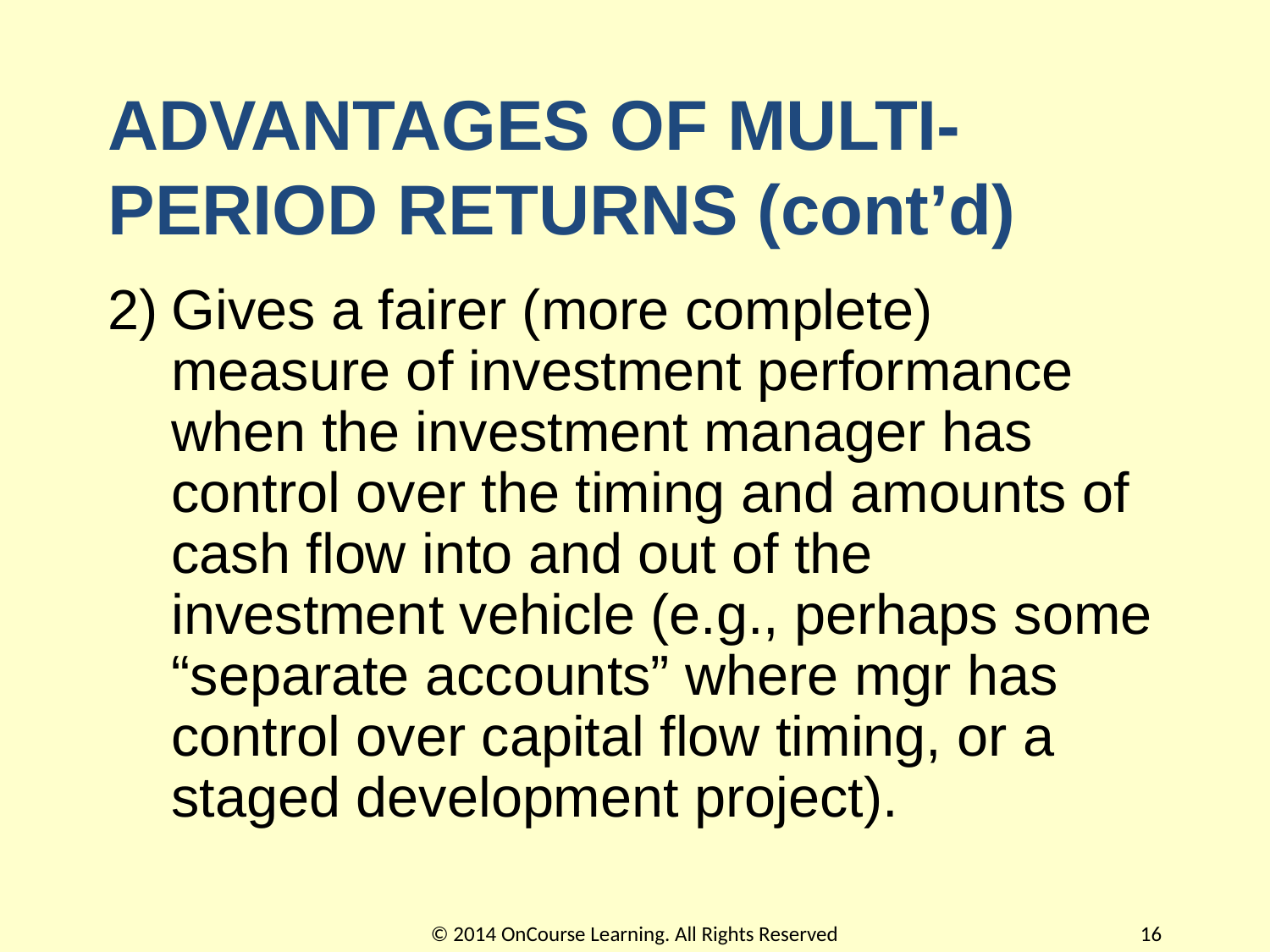

# ADVANTAGES OF MULTI-PERIOD RETURNS (cont’d)
2)	Gives a fairer (more complete) measure of investment performance when the investment manager has control over the timing and amounts of cash flow into and out of the investment vehicle (e.g., perhaps some “separate accounts” where mgr has control over capital flow timing, or a staged development project).
© 2014 OnCourse Learning. All Rights Reserved
16